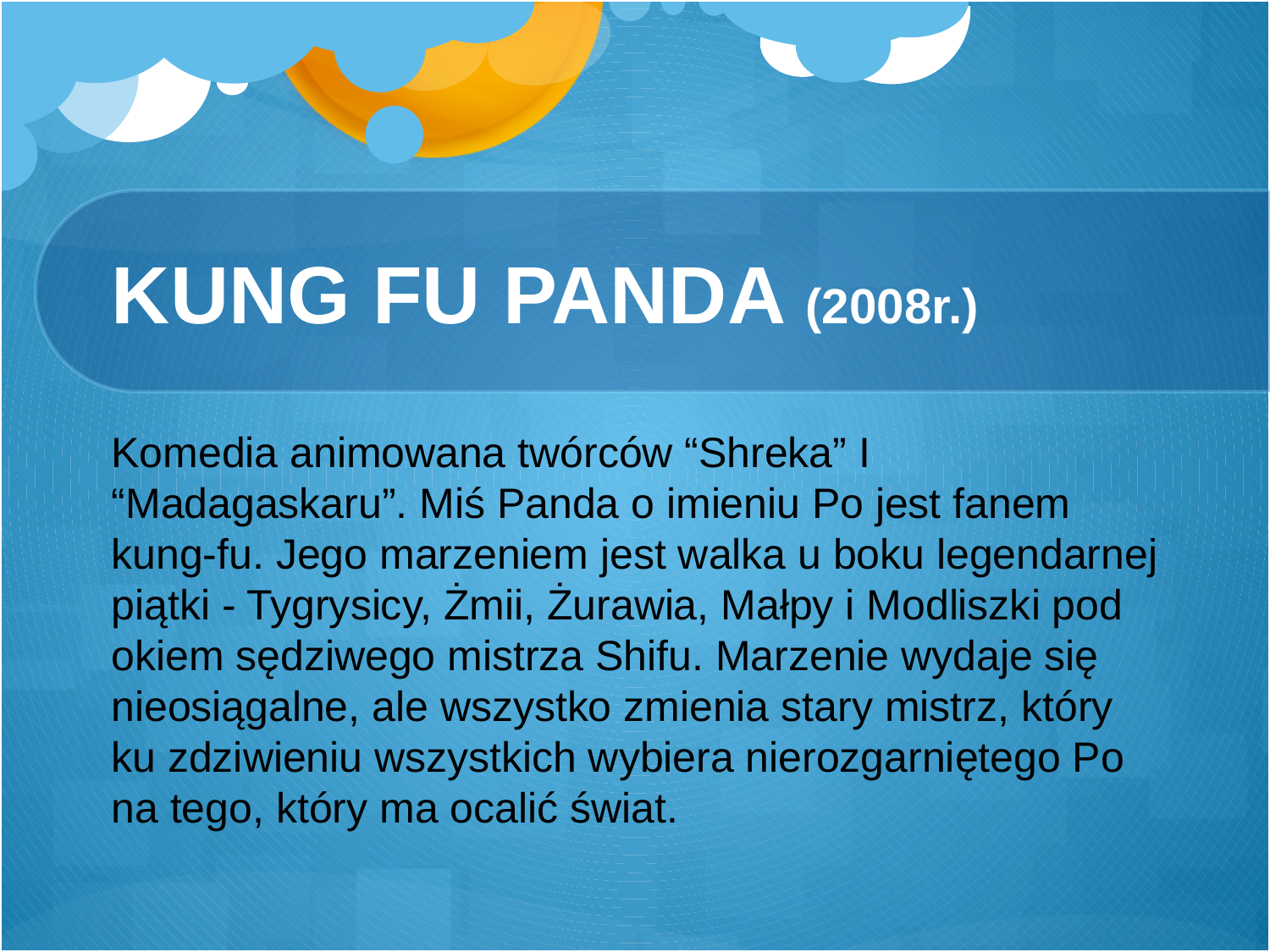

# KUNG FU PANDA (2008r.)
Komedia animowana twórców “Shreka” I “Madagaskaru”. Miś Panda o imieniu Po jest fanem kung-fu. Jego marzeniem jest walka u boku legendarnej piątki - Tygrysicy, Żmii, Żurawia, Małpy i Modliszki pod okiem sędziwego mistrza Shifu. Marzenie wydaje się nieosiągalne, ale wszystko zmienia stary mistrz, który ku zdziwieniu wszystkich wybiera nierozgarniętego Po na tego, który ma ocalić świat.